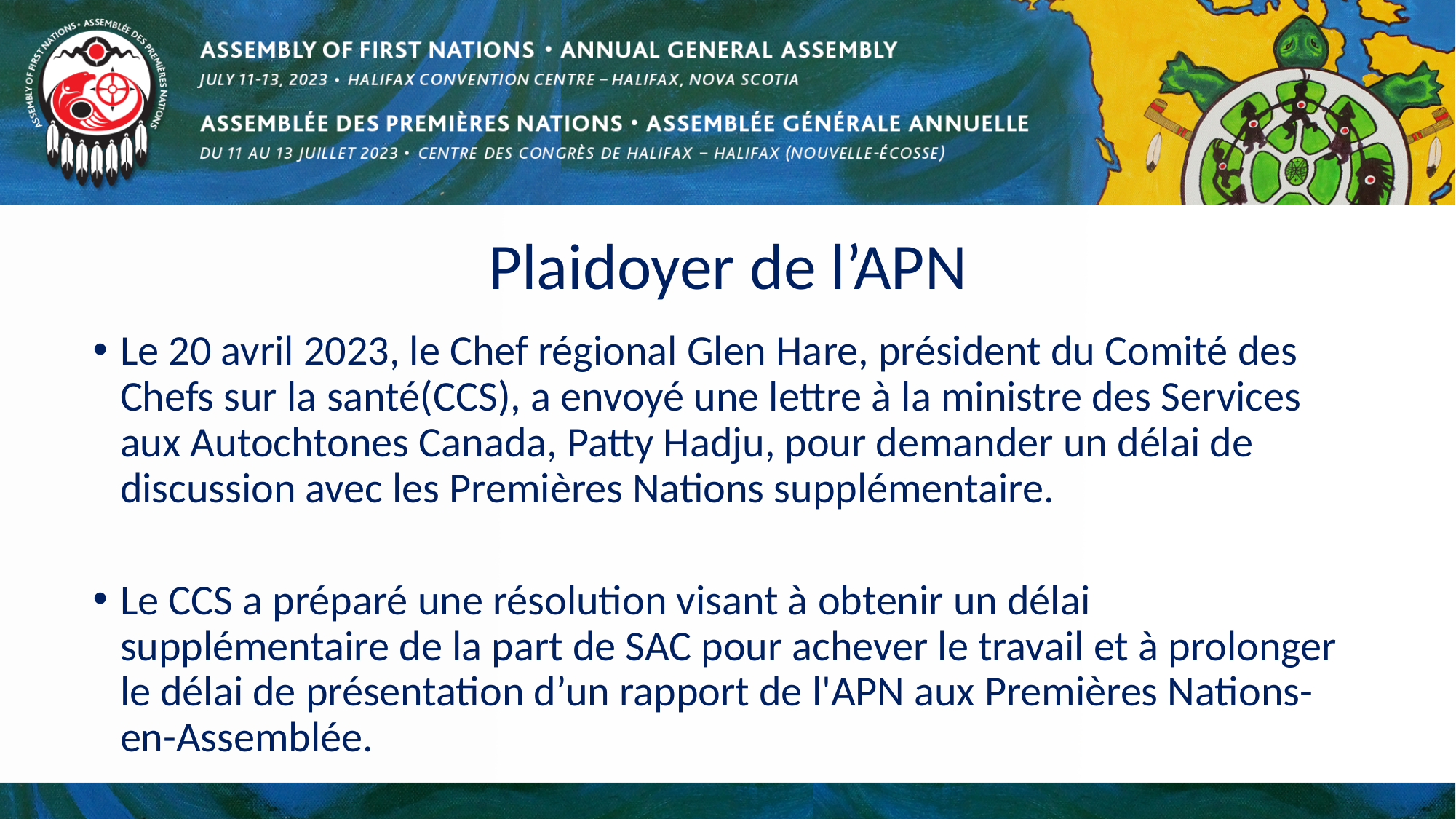

# Plaidoyer de l’APN
Le 20 avril 2023, le Chef régional Glen Hare, président du Comité des Chefs sur la santé(CCS), a envoyé une lettre à la ministre des Services aux Autochtones Canada, Patty Hadju, pour demander un délai de discussion avec les Premières Nations supplémentaire.
Le CCS a préparé une résolution visant à obtenir un délai supplémentaire de la part de SAC pour achever le travail et à prolonger le délai de présentation d’un rapport de l'APN aux Premières Nations-en-Assemblée.